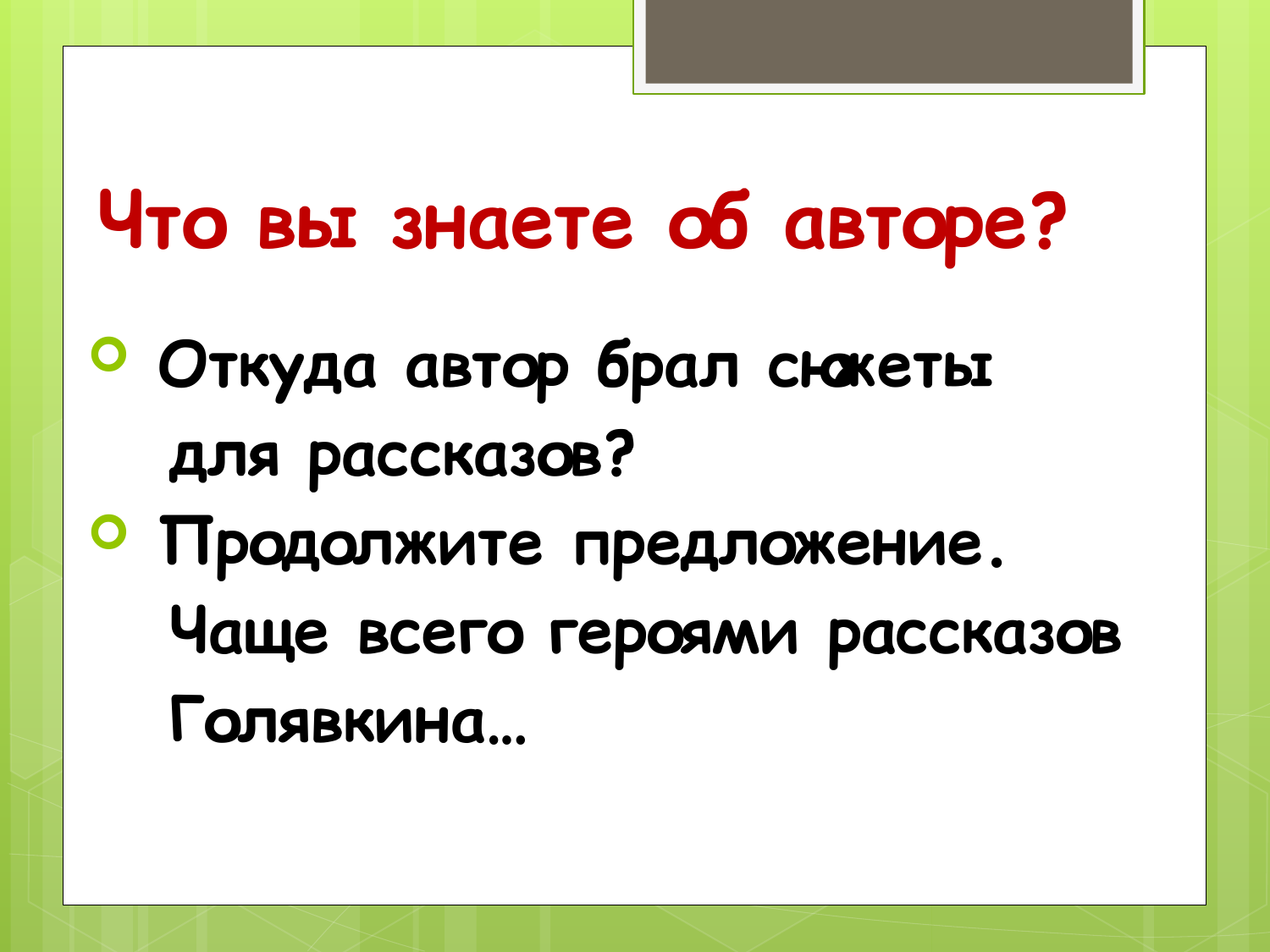

# Что вы знаете об авторе?
 Откуда автор брал сюжеты
   для рассказов?
 Продолжите предложение.
   Чаще всего героями рассказов
   Голявкина…